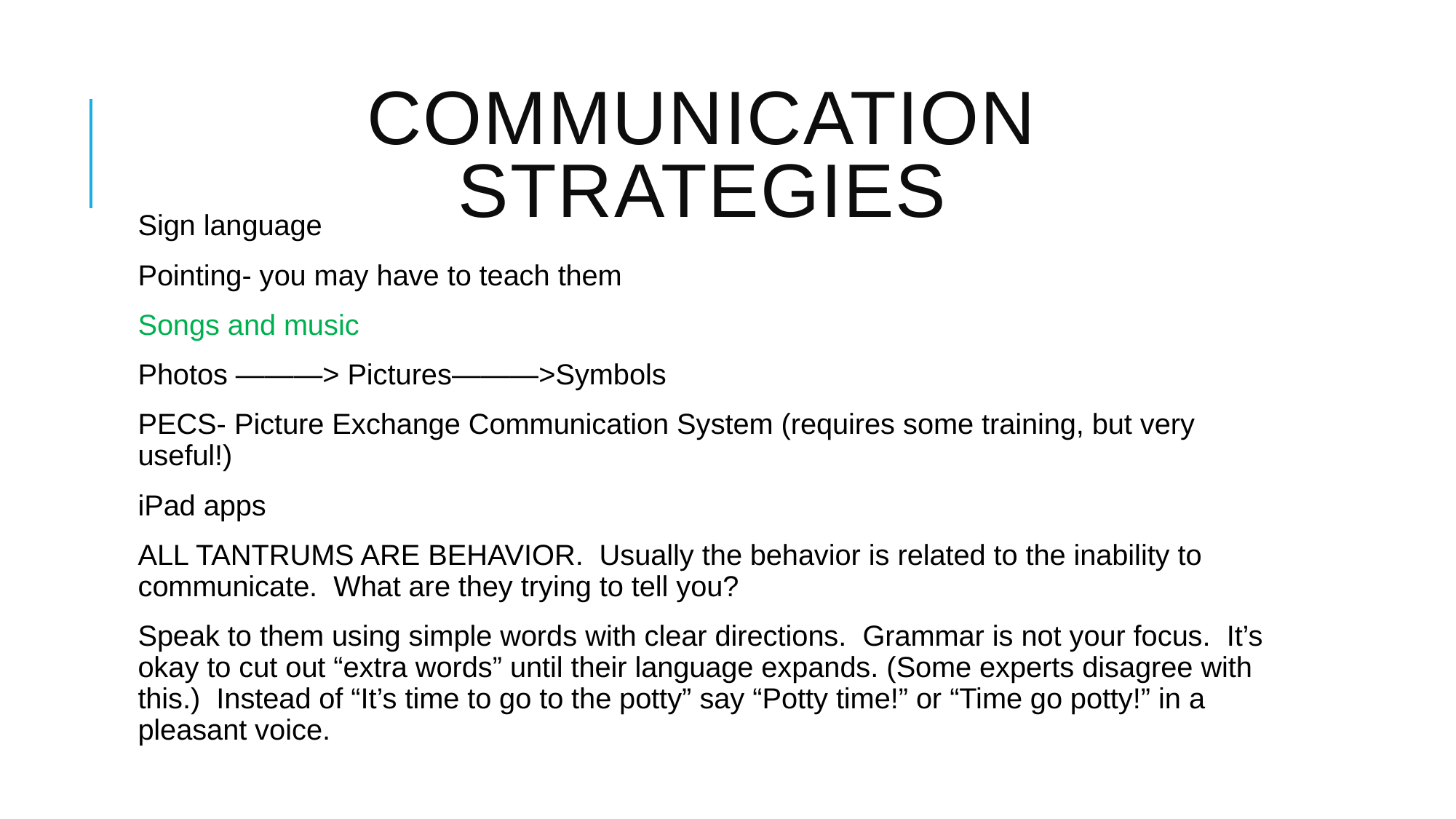

# Communication Strategies
Sign language
Pointing- you may have to teach them
Songs and music
Photos ———> Pictures———>Symbols
PECS- Picture Exchange Communication System (requires some training, but very useful!)
iPad apps
ALL TANTRUMS ARE BEHAVIOR.  Usually the behavior is related to the inability to communicate.  What are they trying to tell you?
Speak to them using simple words with clear directions.  Grammar is not your focus.  It’s okay to cut out “extra words” until their language expands. (Some experts disagree with this.)  Instead of “It’s time to go to the potty” say “Potty time!” or “Time go potty!” in a pleasant voice.